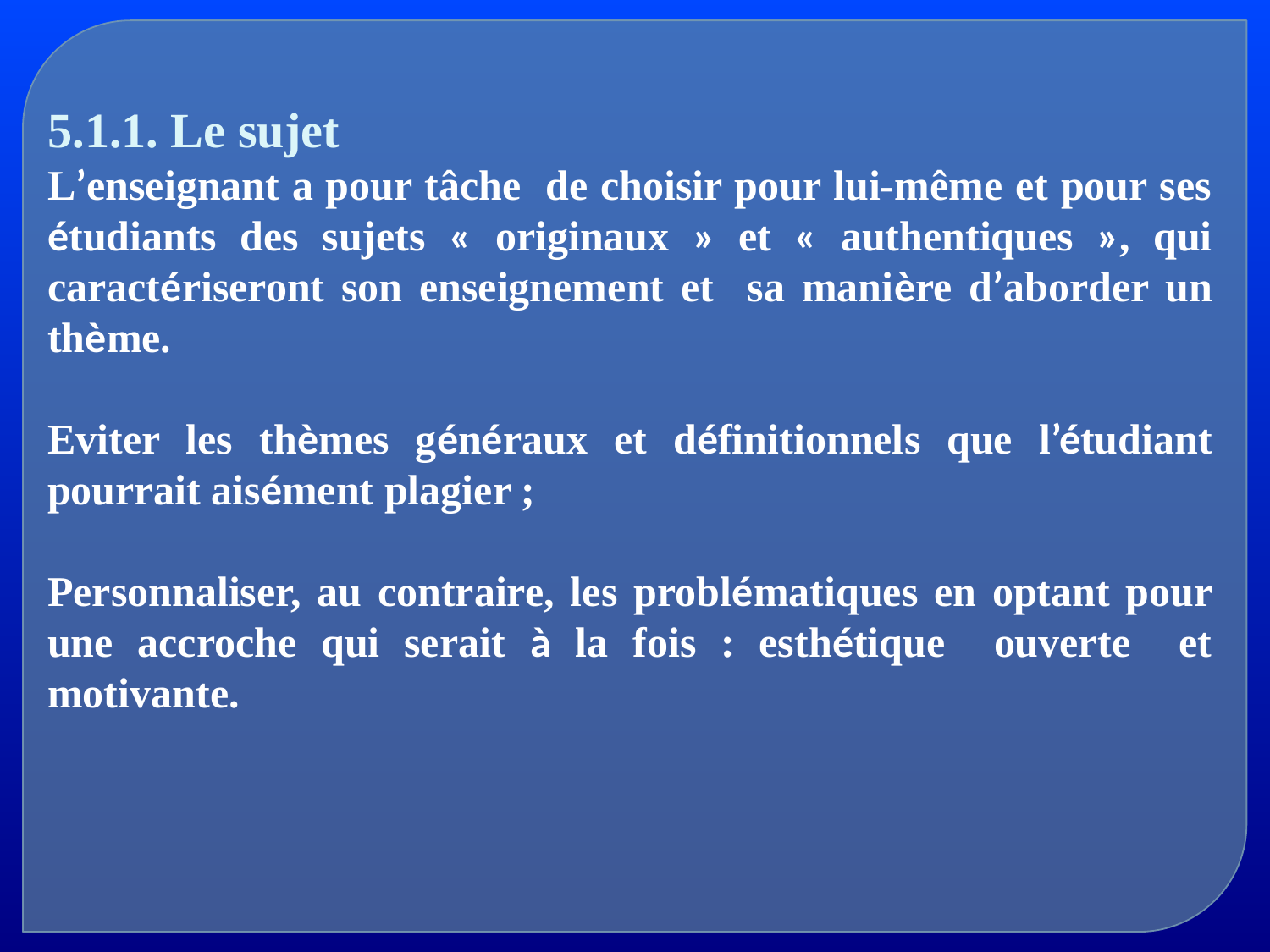

5.1.1. Le sujet
L’enseignant a pour tâche  de choisir pour lui-même et pour ses étudiants des sujets « originaux » et « authentiques », qui caractériseront son enseignement et  sa manière d’aborder un thème.

Eviter les thèmes généraux et définitionnels que l’étudiant pourrait aisément plagier ;

Personnaliser, au contraire, les problématiques en optant pour une accroche qui serait à la fois : esthétique  ouverte  et motivante.